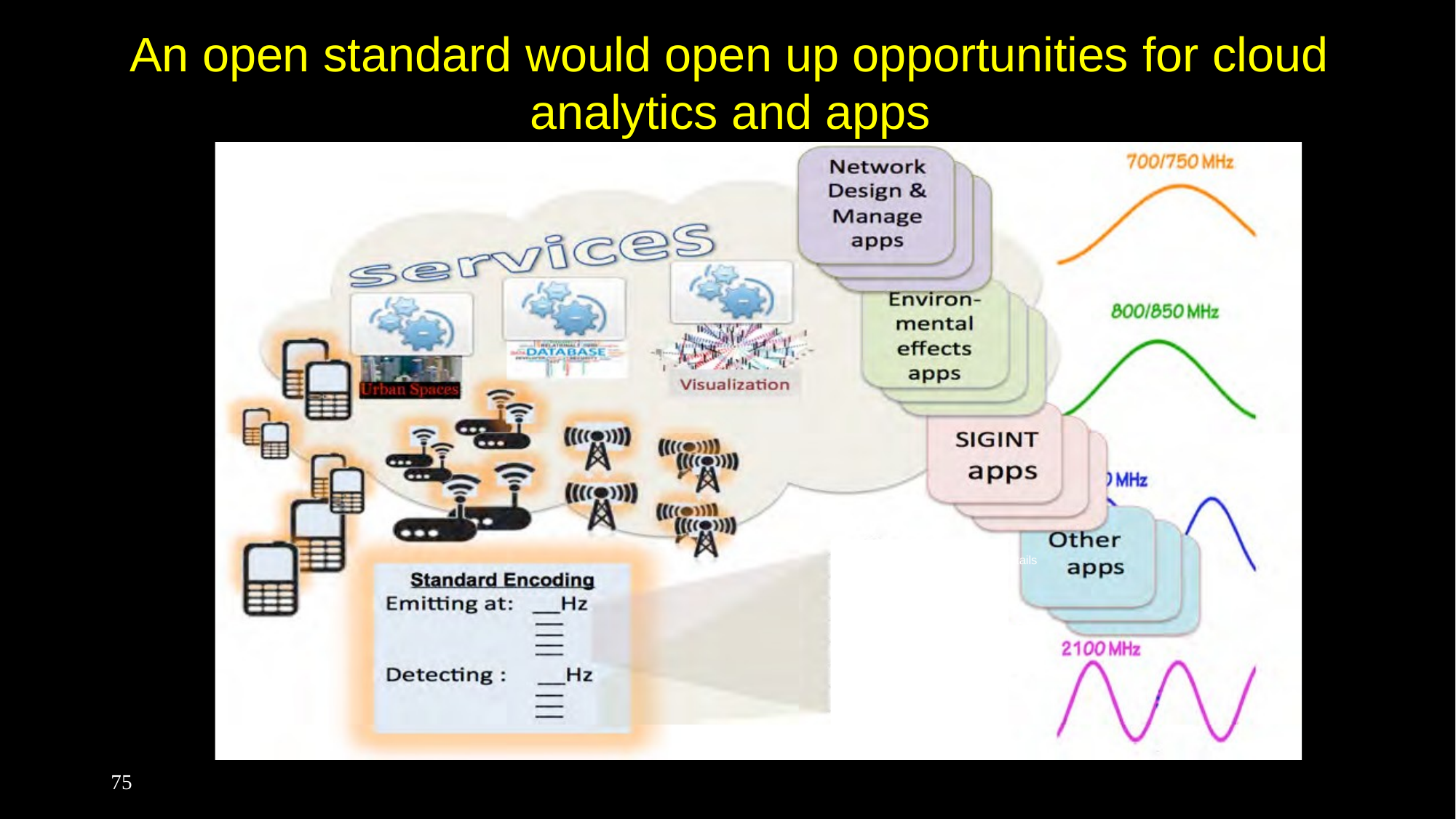

# An open standard would open up opportunities for cloud  analytics and apps

details

75